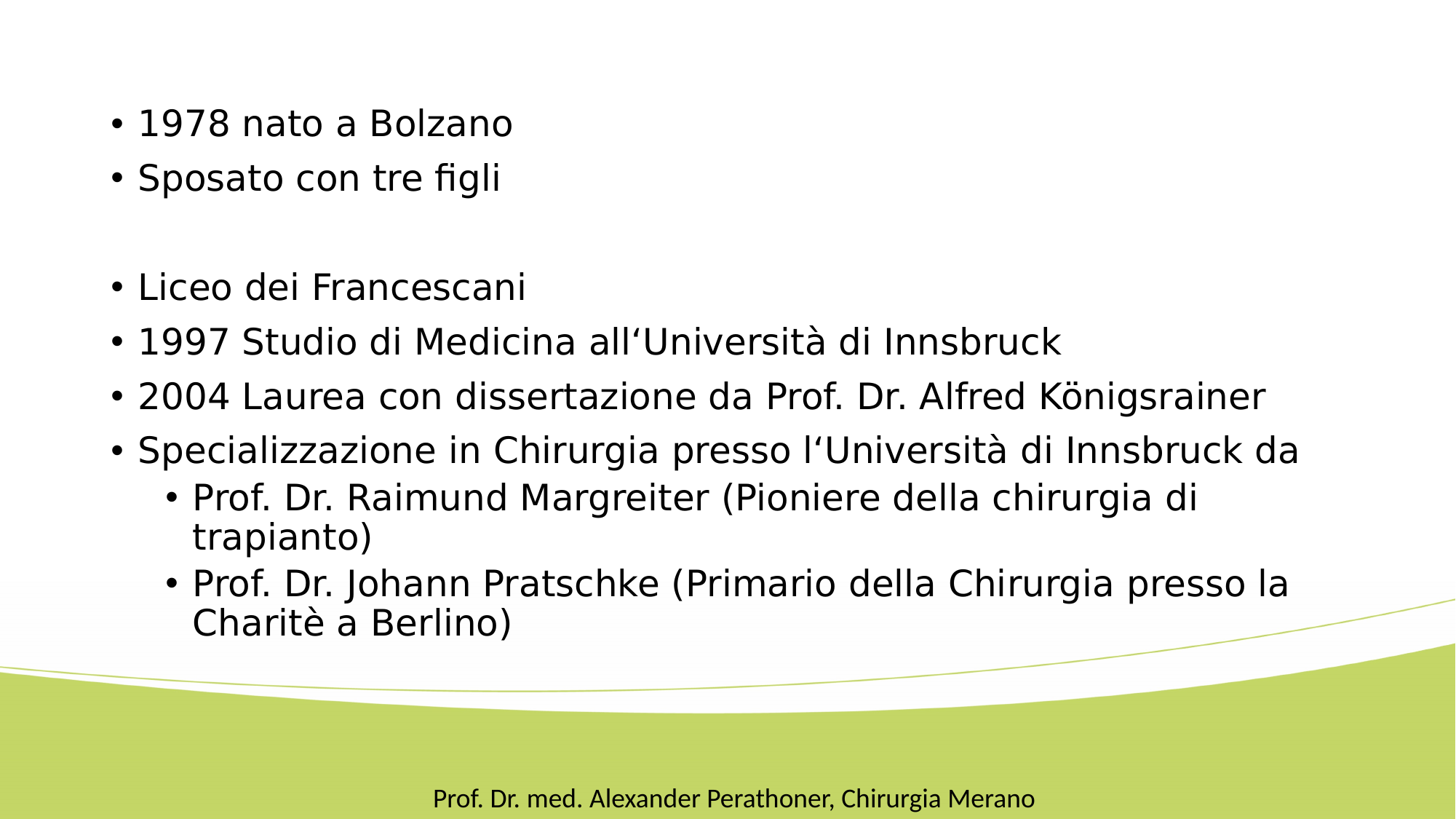

1978 nato a Bolzano
Sposato con tre figli

Liceo dei Francescani
1997 Studio di Medicina all‘Università di Innsbruck
2004 Laurea con dissertazione da Prof. Dr. Alfred Königsrainer
Specializzazione in Chirurgia presso l‘Università di Innsbruck da
Prof. Dr. Raimund Margreiter (Pioniere della chirurgia di trapianto)
Prof. Dr. Johann Pratschke (Primario della Chirurgia presso la  Charitè a Berlino)
Prof. Dr. med. Alexander Perathoner, Chirurgia Merano